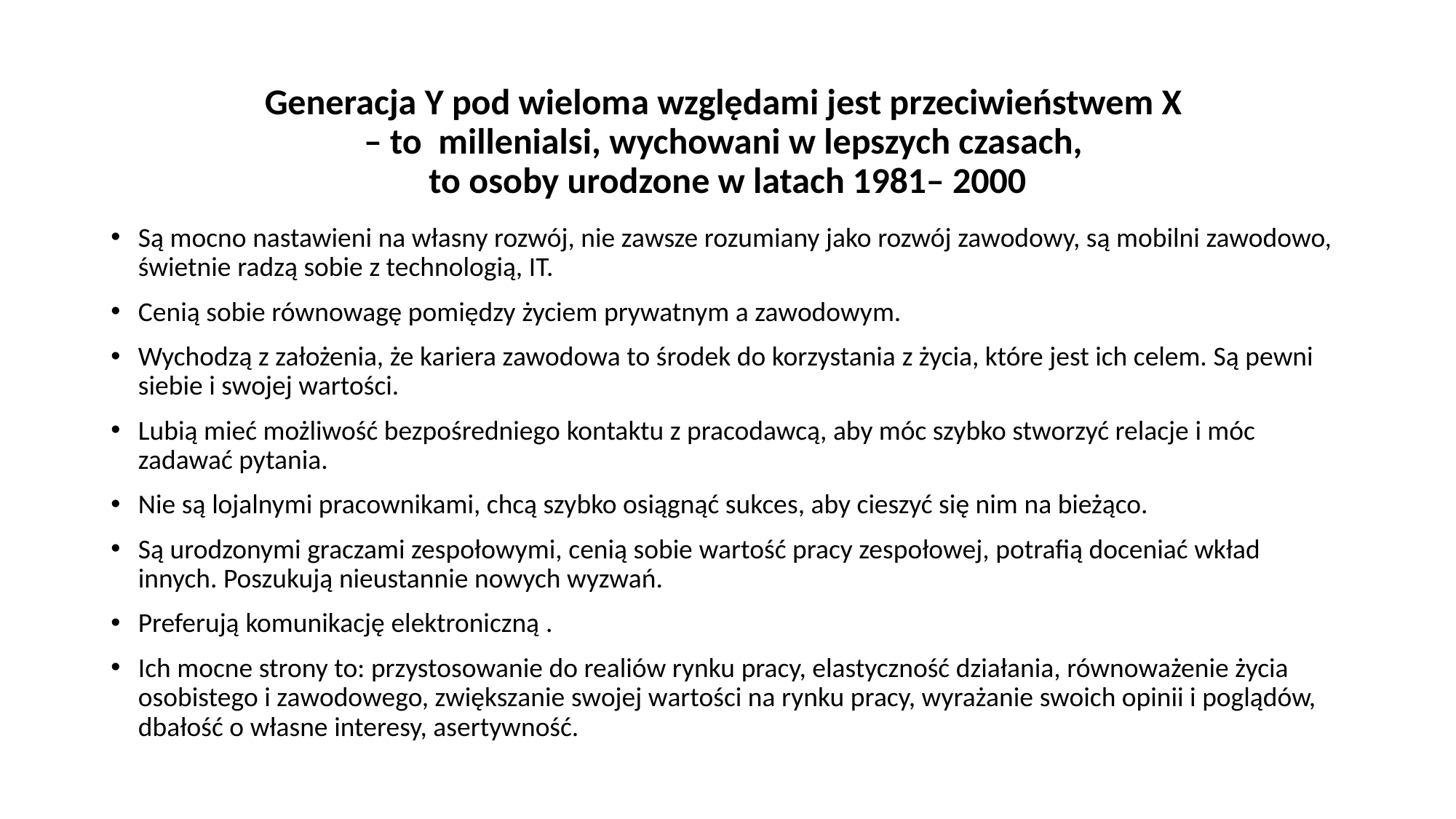

# Generacja Y pod wieloma względami jest przeciwieństwem X – to  millenialsi, wychowani w lepszych czasach, to osoby urodzone w latach 1981– 2000
Są mocno nastawieni na własny rozwój, nie zawsze rozumiany jako rozwój zawodowy, są mobilni zawodowo, świetnie radzą sobie z technologią, IT.
Cenią sobie równowagę pomiędzy życiem prywatnym a zawodowym.
Wychodzą z założenia, że kariera zawodowa to środek do korzystania z życia, które jest ich celem. Są pewni siebie i swojej wartości.
Lubią mieć możliwość bezpośredniego kontaktu z pracodawcą, aby móc szybko stworzyć relacje i móc zadawać pytania.
Nie są lojalnymi pracownikami, chcą szybko osiągnąć sukces, aby cieszyć się nim na bieżąco.
Są urodzonymi graczami zespołowymi, cenią sobie wartość pracy zespołowej, potrafią doceniać wkład innych. Poszukują nieustannie nowych wyzwań.
Preferują komunikację elektroniczną .
Ich mocne strony to: przystosowanie do realiów rynku pracy, elastyczność działania, równoważenie życia osobistego i zawodowego, zwiększanie swojej wartości na rynku pracy, wyrażanie swoich opinii i poglądów, dbałość o własne interesy, asertywność.